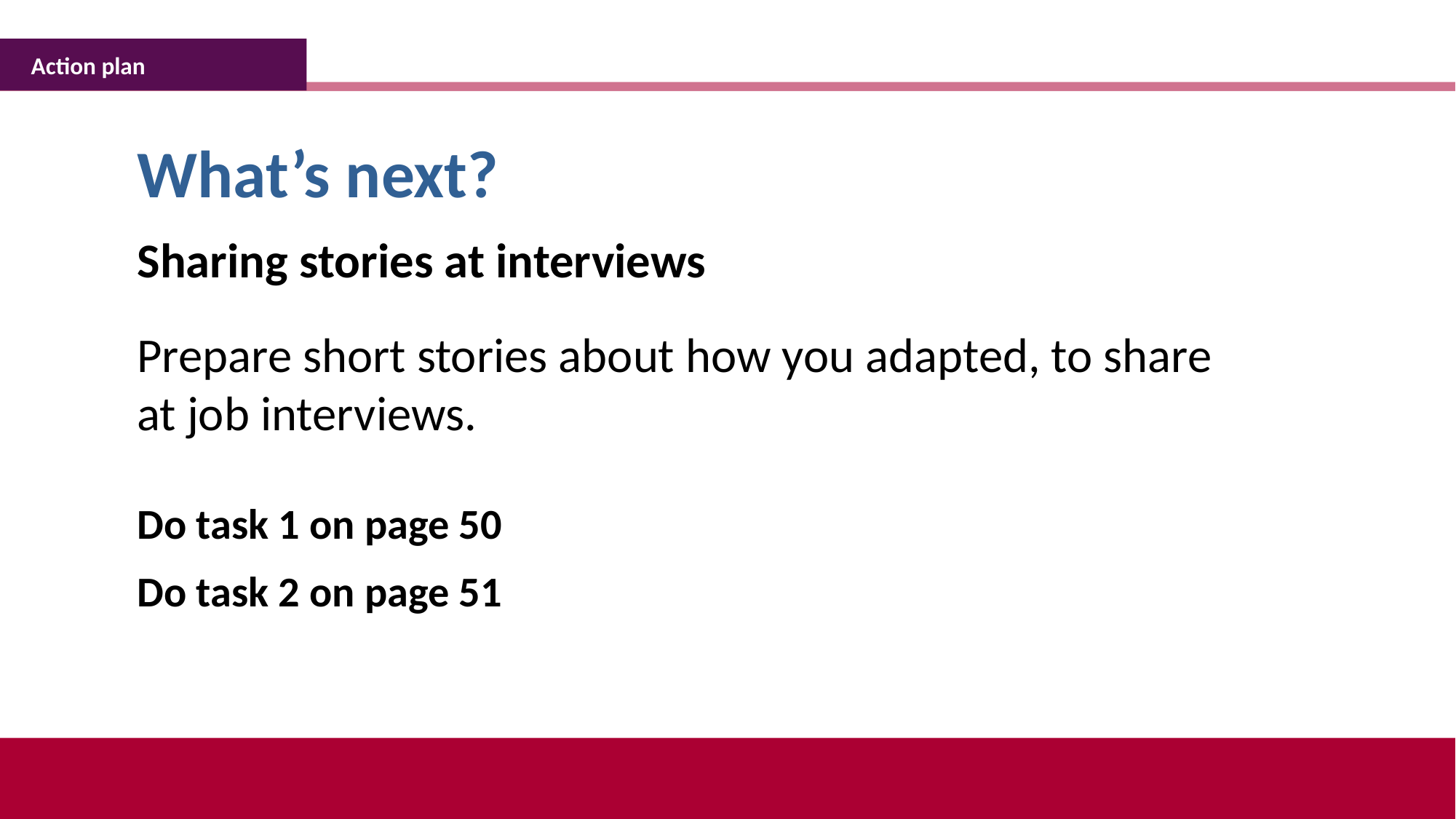

Action plan
What’s next?
Sharing stories at interviews
Prepare short stories about how you adapted, to share at job interviews.
Do task 1 on page 50
Do task 2 on page 51